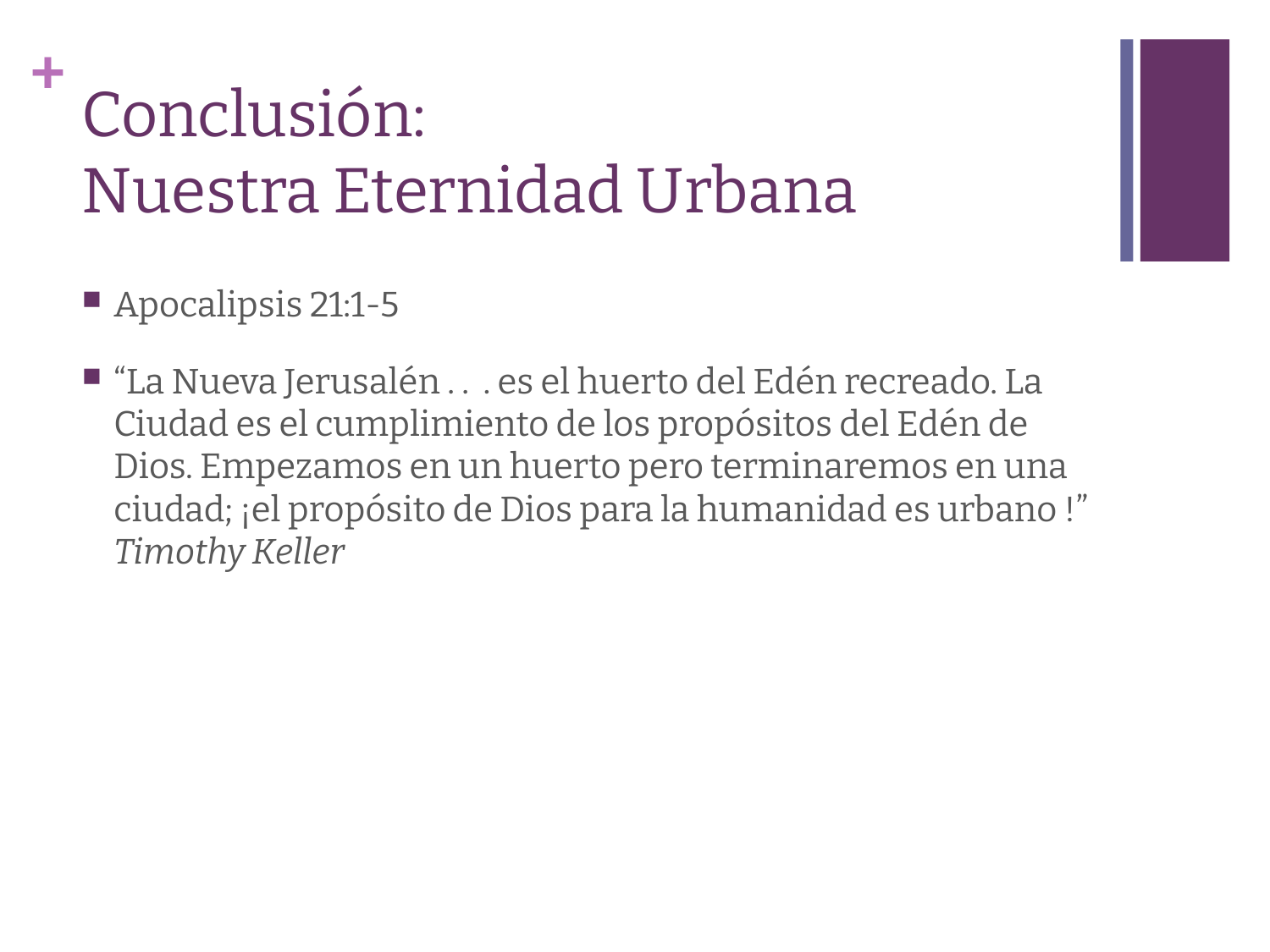

# Conclusión: Nuestra Eternidad Urbana
Apocalipsis 21:1-5
“La Nueva Jerusalén . .  . es el huerto del Edén recreado. La Ciudad es el cumplimiento de los propósitos del Edén de Dios. Empezamos en un huerto pero terminaremos en una ciudad; ¡el propósito de Dios para la humanidad es urbano !”  Timothy Keller